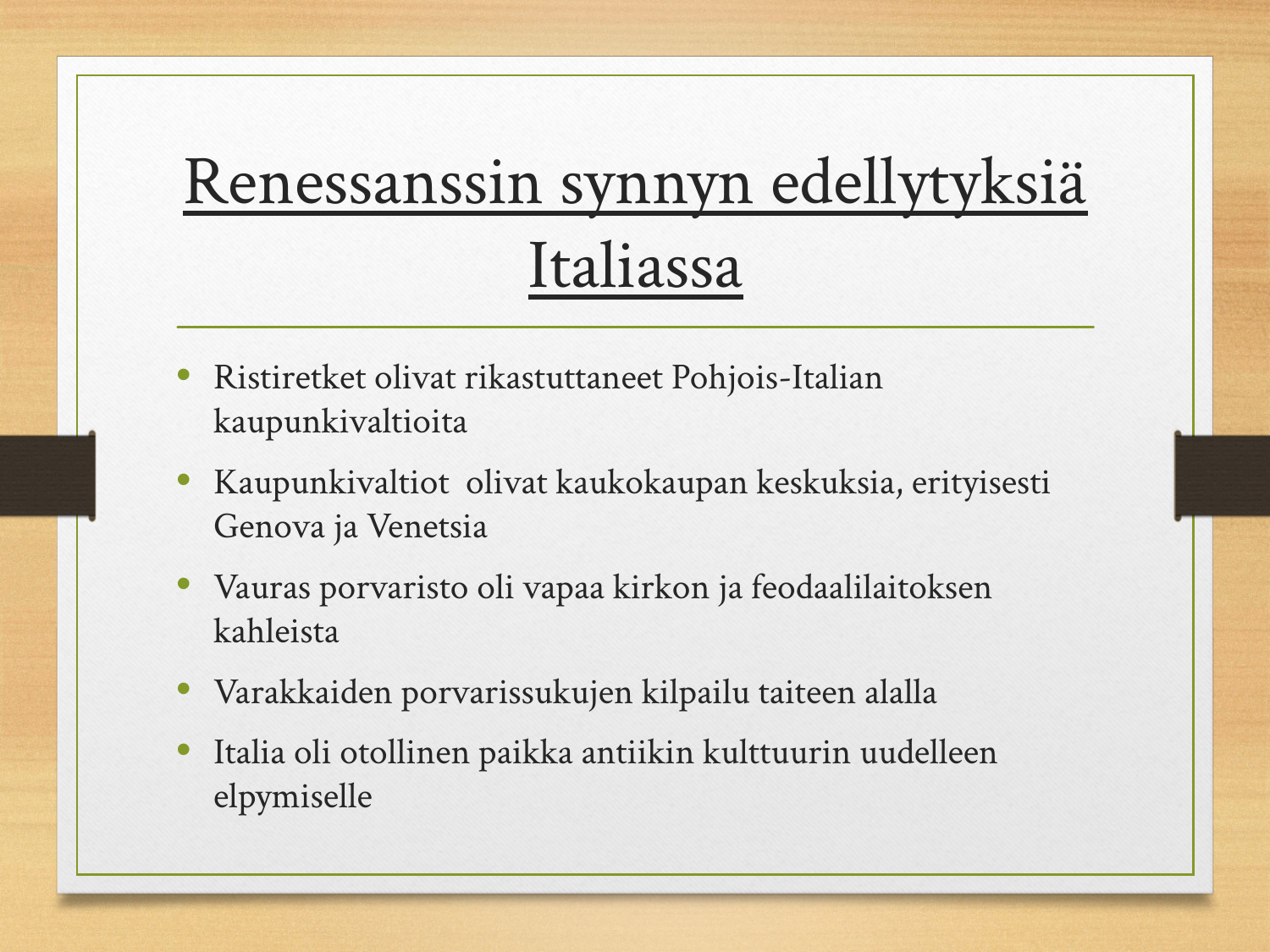

# Renessanssin synnyn edellytyksiä Italiassa
Ristiretket olivat rikastuttaneet Pohjois-Italian kaupunkivaltioita
Kaupunkivaltiot  olivat kaukokaupan keskuksia, erityisesti Genova ja Venetsia
Vauras porvaristo oli vapaa kirkon ja feodaalilaitoksen kahleista
Varakkaiden porvarissukujen kilpailu taiteen alalla
Italia oli otollinen paikka antiikin kulttuurin uudelleen elpymiselle